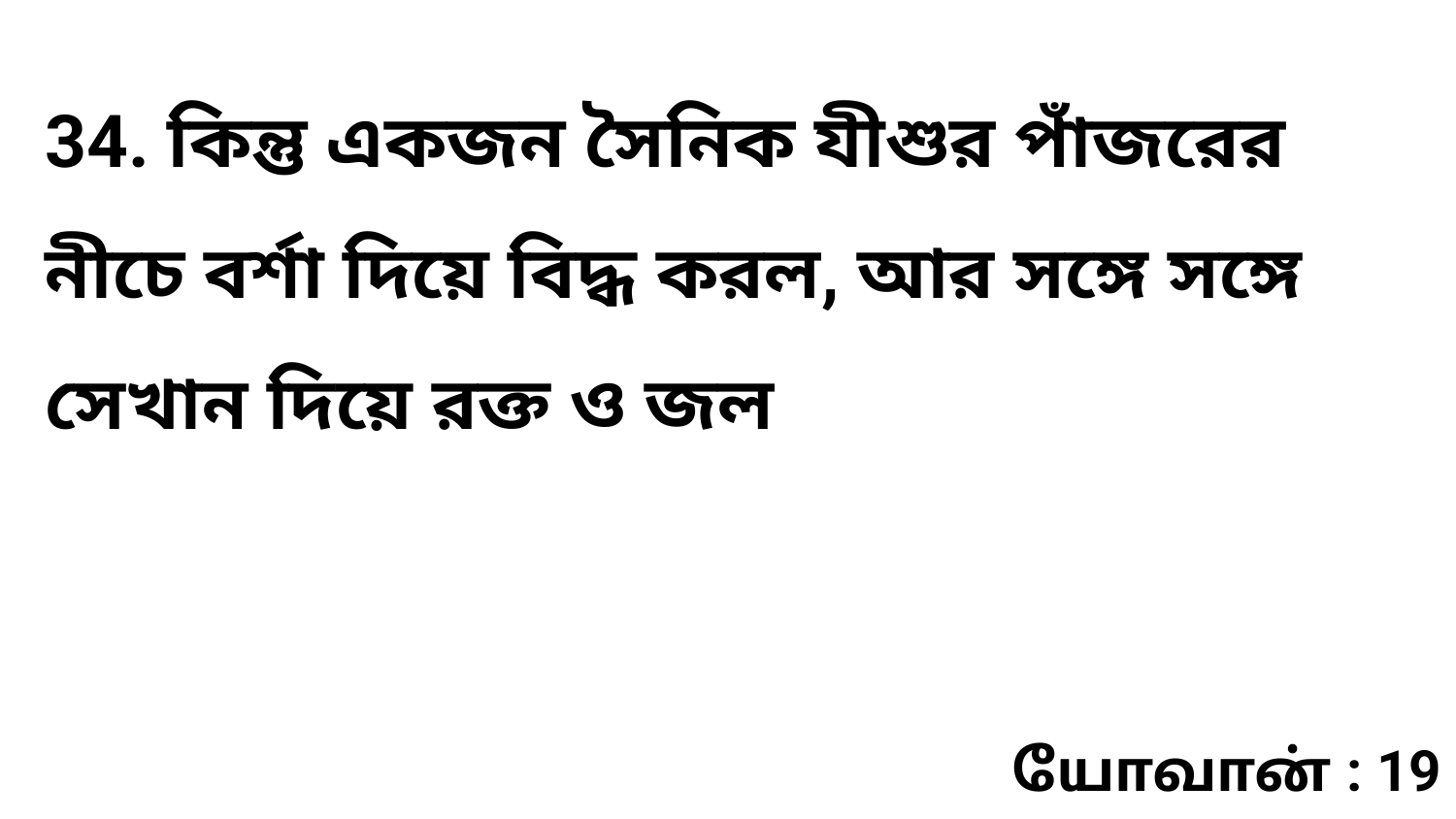

34. কিন্তু একজন সৈনিক যীশুর পাঁজরের নীচে বর্শা দিয়ে বিদ্ধ করল, আর সঙ্গে সঙ্গে সেখান দিয়ে রক্ত ও জল
யோவான் : 19